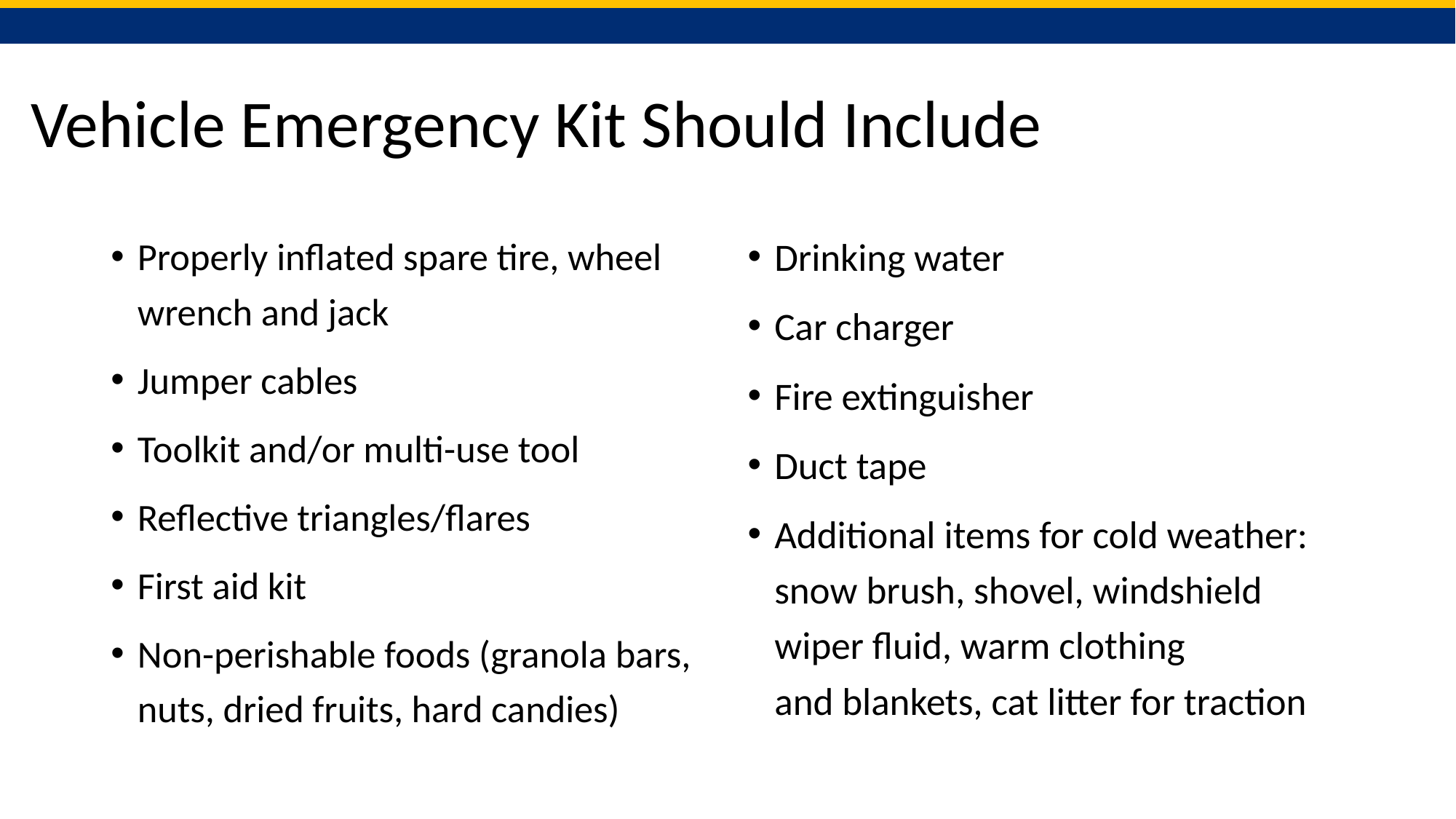

# Vehicle Emergency Kit Should Include
Properly inflated spare tire, wheel wrench and jack
Jumper cables
Toolkit and/or multi-use tool
Reflective triangles/flares
First aid kit
Non-perishable foods (granola bars, nuts, dried fruits, hard candies)
Drinking water
Car charger
Fire extinguisher
Duct tape
Additional items for cold weather: snow brush, shovel, windshield wiper fluid, warm clothing and blankets, cat litter for traction